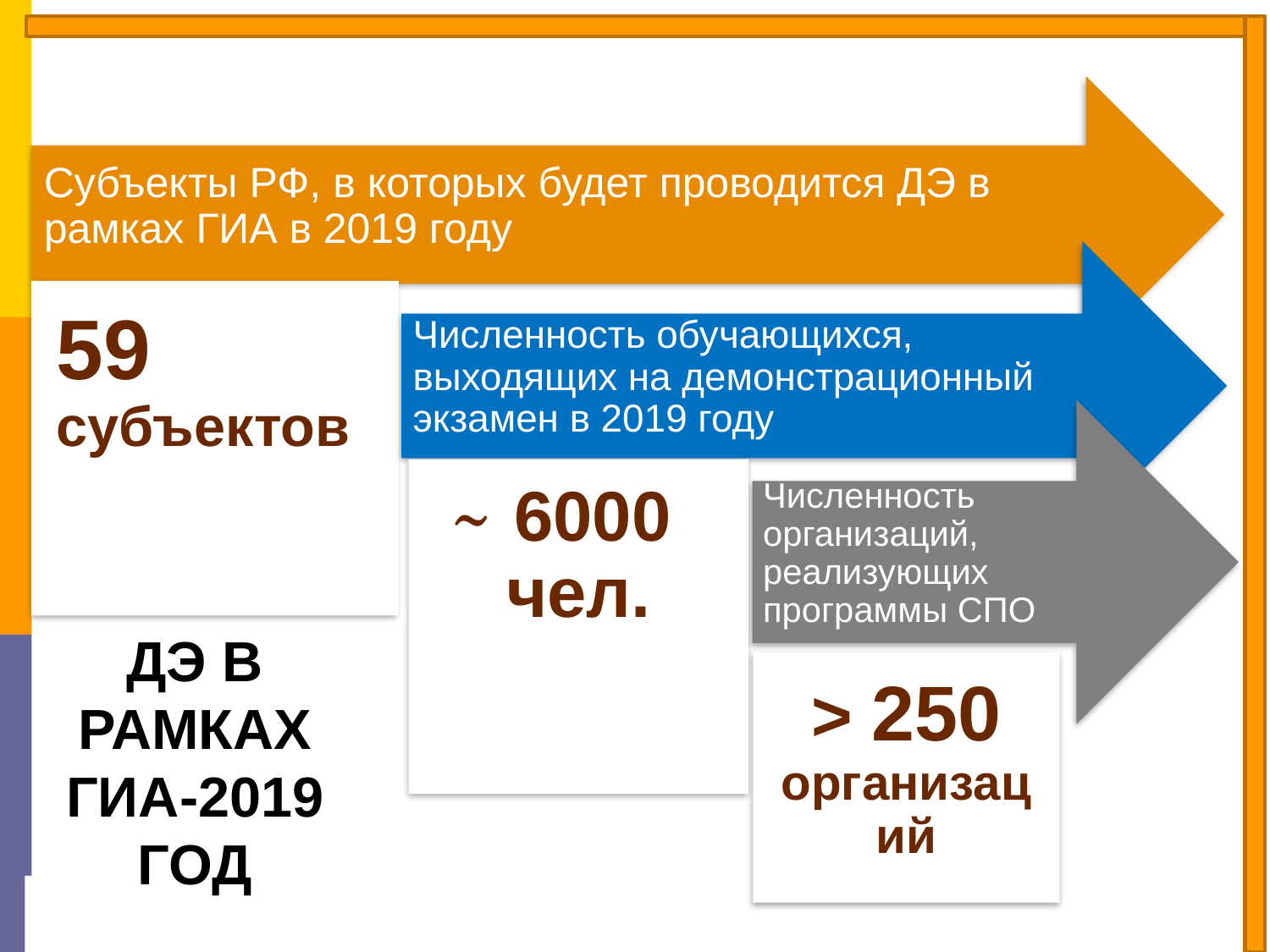

Субъекты РФ, в которых будет проводится ДЭ в рамках ГИА в 2019 году
59 субъектов
Численность обучающихся, выходящих на демонстрационный экзамен в 2019 году
~ 6000   чел.
Численность организаций, реализующих программы СПО
> 250 организаций
ДЭ в рамках ГИА-2019 год
07.11.2018
Страница 31